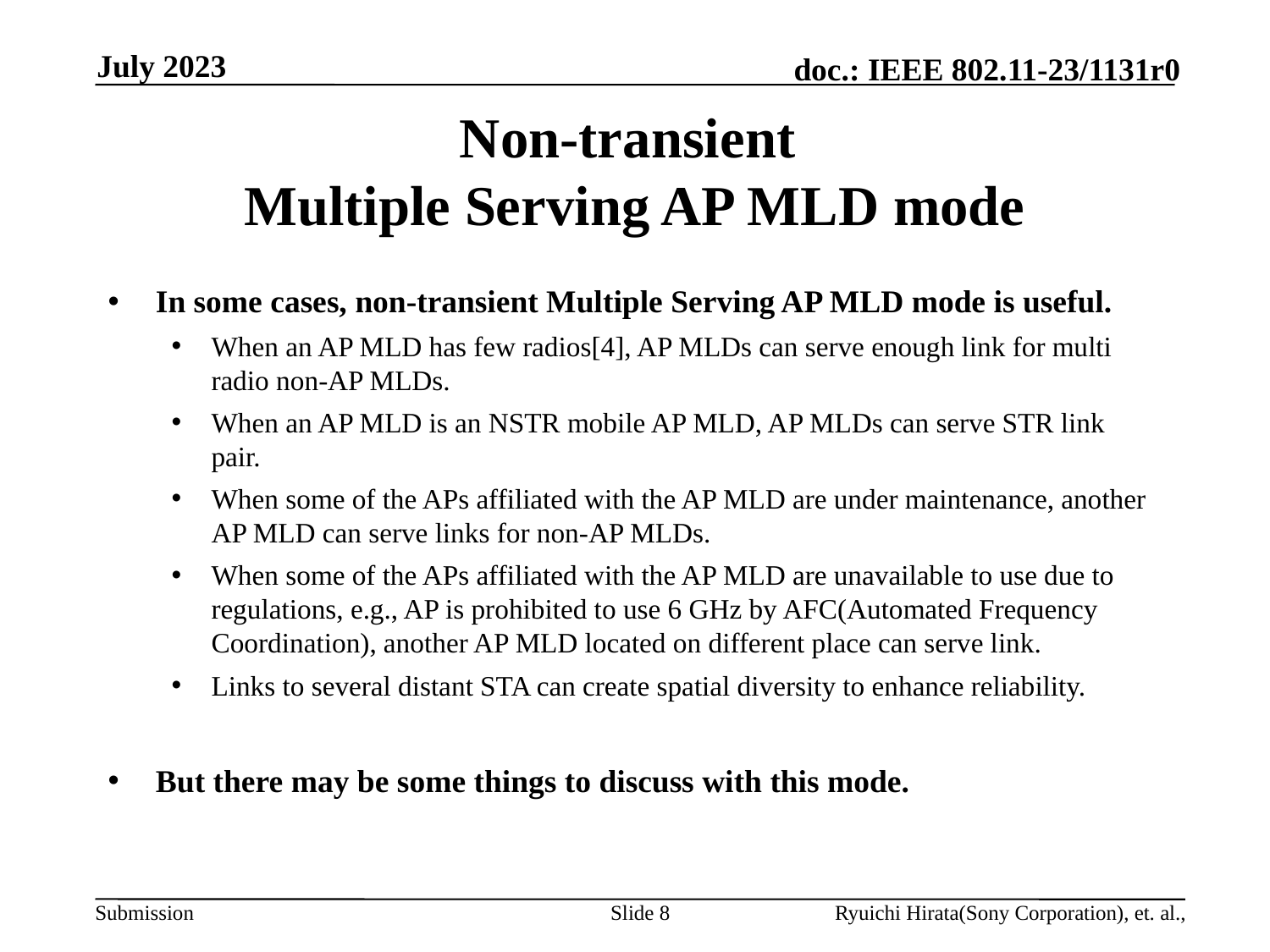

July 2023
# Non-transient Multiple Serving AP MLD mode
In some cases, non-transient Multiple Serving AP MLD mode is useful.
When an AP MLD has few radios[4], AP MLDs can serve enough link for multi radio non-AP MLDs.
When an AP MLD is an NSTR mobile AP MLD, AP MLDs can serve STR link pair.
When some of the APs affiliated with the AP MLD are under maintenance, another AP MLD can serve links for non-AP MLDs.
When some of the APs affiliated with the AP MLD are unavailable to use due to regulations, e.g., AP is prohibited to use 6 GHz by AFC(Automated Frequency Coordination), another AP MLD located on different place can serve link.
Links to several distant STA can create spatial diversity to enhance reliability.

But there may be some things to discuss with this mode.
Slide 8
Ryuichi Hirata(Sony Corporation), et. al.,